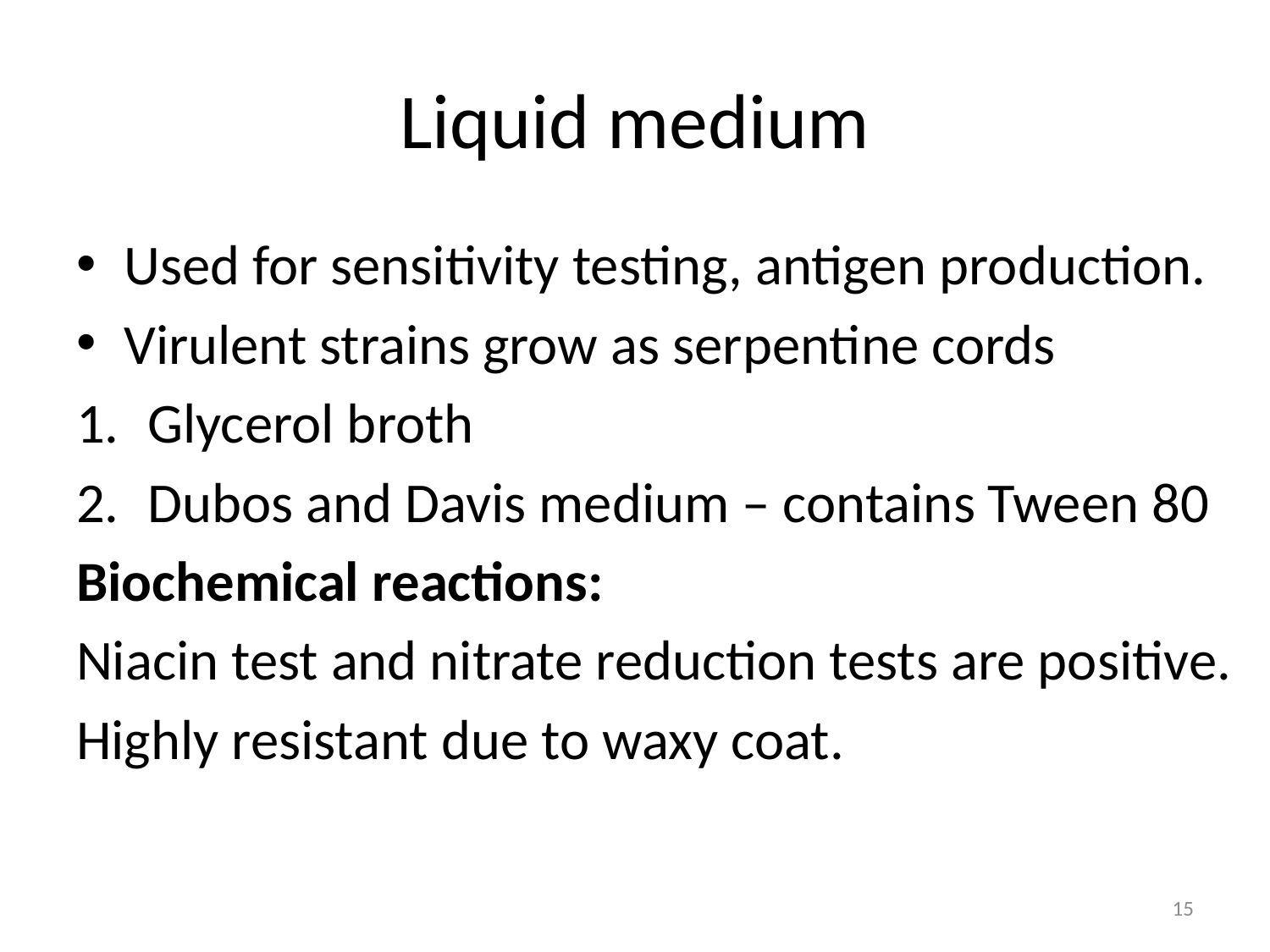

# Liquid medium
Used for sensitivity testing, antigen production.
Virulent strains grow as serpentine cords
Glycerol broth
Dubos and Davis medium – contains Tween 80
Biochemical reactions:
Niacin test and nitrate reduction tests are positive.
Highly resistant due to waxy coat.

15